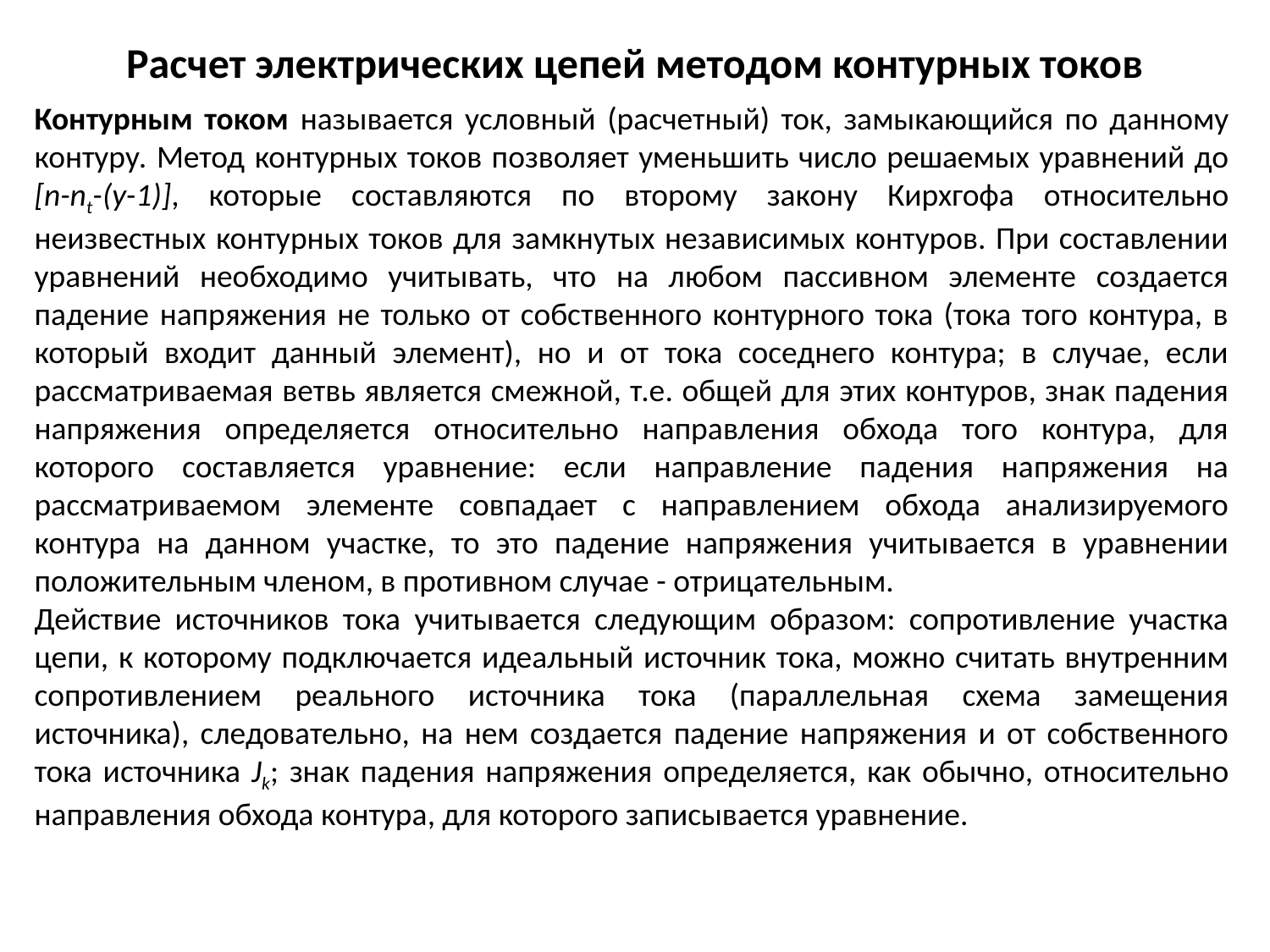

Расчет электрических цепей методом контурных токов
Контурным током называется условный (расчетный) ток, замыкающийся по данному контуру. Метод контурных токов позволяет уменьшить число решаемых уравнений до [n-nt-(у-1)], которые составляются по второму закону Кирхгофа относительно неизвестных контурных токов для замкнутых независимых контуров. При составлении уравнений необходимо учитывать, что на любом пассивном элементе создается падение напряжения не только от собственного контурного тока (тока того контура, в который входит данный элемент), но и от тока соседнего контура; в случае, если рассматриваемая ветвь является смежной, т.е. общей для этих контуров, знак падения напряжения определяется относительно направления обхода того контура, для которого составляется уравнение: если направление падения напряжения на рассматриваемом элементе совпадает с направлением обхода анализируемого контура на данном участке, то это падение напряжения учитывается в уравнении положительным членом, в противном случае - отрицательным.
Действие источников тока учитывается следующим образом: сопротивление участка цепи, к которому подключается идеальный источник тока, можно считать внутренним сопротивлением реального источника тока (параллельная схема замещения источника), следовательно, на нем создается падение напряжения и от собственного тока источника Jk; знак падения напряжения определяется, как обычно, относительно направления обхода контура, для которого записывается уравнение.